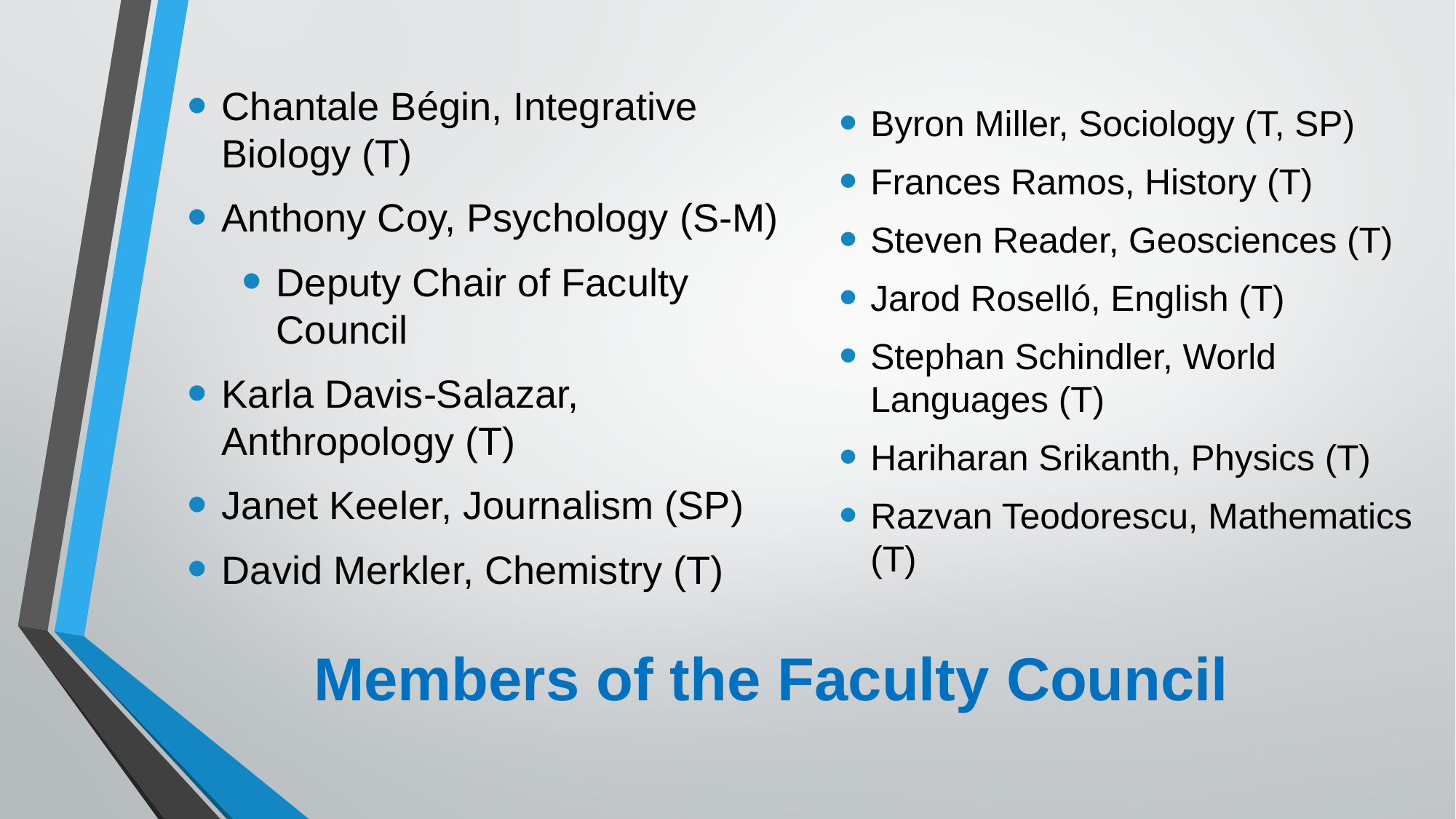

Chantale Bégin, Integrative Biology (T)
Anthony Coy, Psychology (S-M)
Deputy Chair of Faculty Council
Karla Davis-Salazar, Anthropology (T)
Janet Keeler, Journalism (SP)
David Merkler, Chemistry (T)
Byron Miller, Sociology (T, SP)
Frances Ramos, History (T)
Steven Reader, Geosciences (T)
Jarod Roselló, English (T)
Stephan Schindler, World Languages (T)
Hariharan Srikanth, Physics (T)
Razvan Teodorescu, Mathematics  (T)
# Members of the Faculty Council